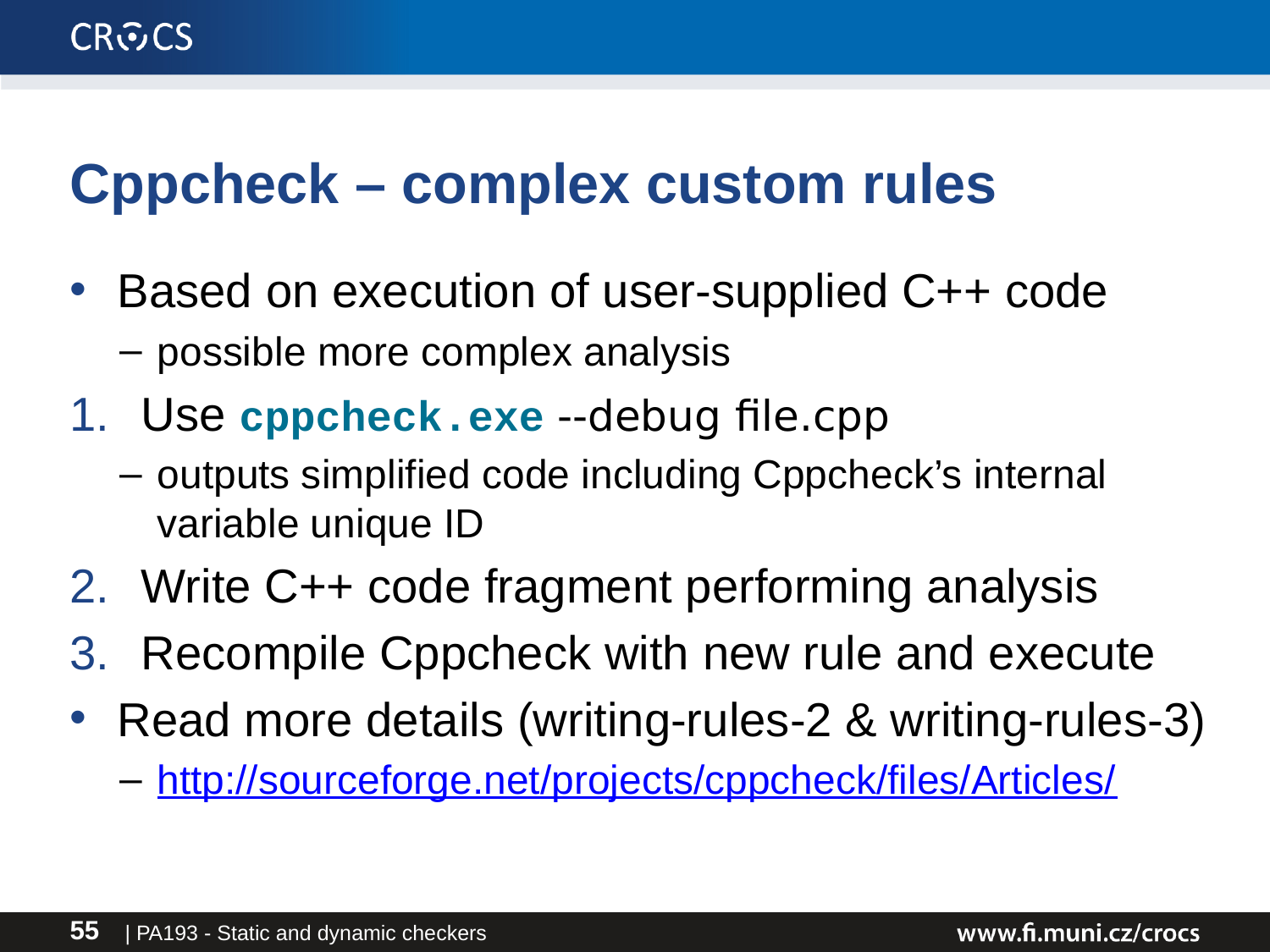

# Cppcheck – complex custom rules
Based on execution of user-supplied C++ code
possible more complex analysis
Use cppcheck.exe --debug file.cpp
outputs simplified code including Cppcheck’s internal variable unique ID
Write C++ code fragment performing analysis
Recompile Cppcheck with new rule and execute
Read more details (writing-rules-2 & writing-rules-3)
http://sourceforge.net/projects/cppcheck/files/Articles/

| PA193 - Static and dynamic checkers
55